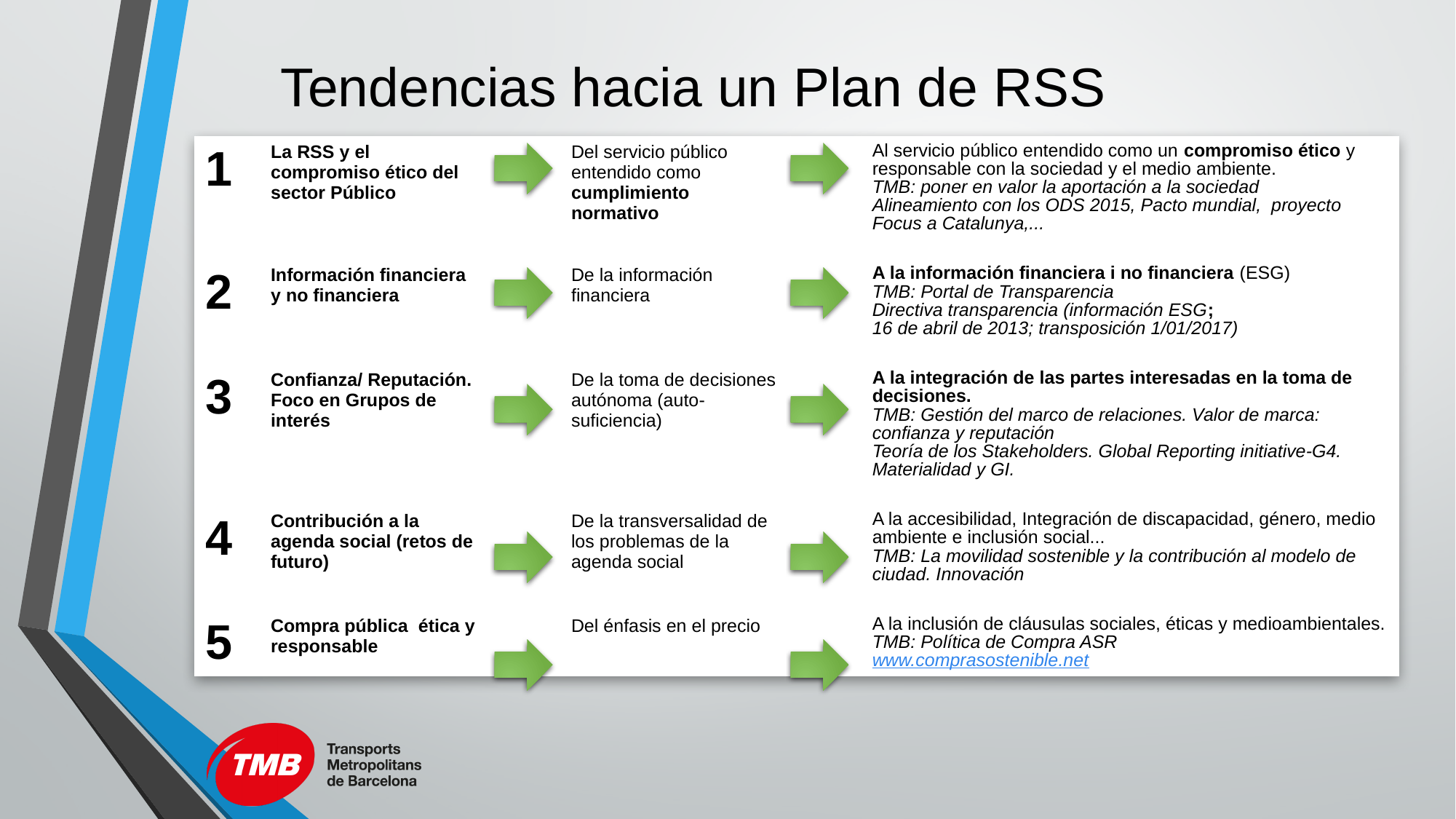

# Tendencias hacia un Plan de RSS
| 1 | La RSS y el compromiso ético del sector Público |  | Del servicio público entendido como cumplimiento normativo |  | Al servicio público entendido como un compromiso ético y responsable con la sociedad y el medio ambiente. TMB: poner en valor la aportación a la sociedad Alineamiento con los ODS 2015, Pacto mundial, proyecto Focus a Catalunya,... |
| --- | --- | --- | --- | --- | --- |
| 2 | Información financiera y no financiera |  | De la información financiera |  | A la información financiera i no financiera (ESG) TMB: Portal de Transparencia Directiva transparencia (información ESG; 16 de abril de 2013; transposición 1/01/2017) |
| 3 | Confianza/ Reputación. Foco en Grupos de interés |  | De la toma de decisiones autónoma (auto-suficiencia) |  | A la integración de las partes interesadas en la toma de decisiones. TMB: Gestión del marco de relaciones. Valor de marca: confianza y reputación Teoría de los Stakeholders. Global Reporting initiative-G4. Materialidad y GI. |
| 4 | Contribución a la agenda social (retos de futuro) |  | De la transversalidad de los problemas de la agenda social |  | A la accesibilidad, Integración de discapacidad, género, medio ambiente e inclusión social... TMB: La movilidad sostenible y la contribución al modelo de ciudad. Innovación |
| 5 | Compra pública ética y responsable |  | Del énfasis en el precio |  | A la inclusión de cláusulas sociales, éticas y medioambientales. TMB: Política de Compra ASR www.comprasostenible.net |